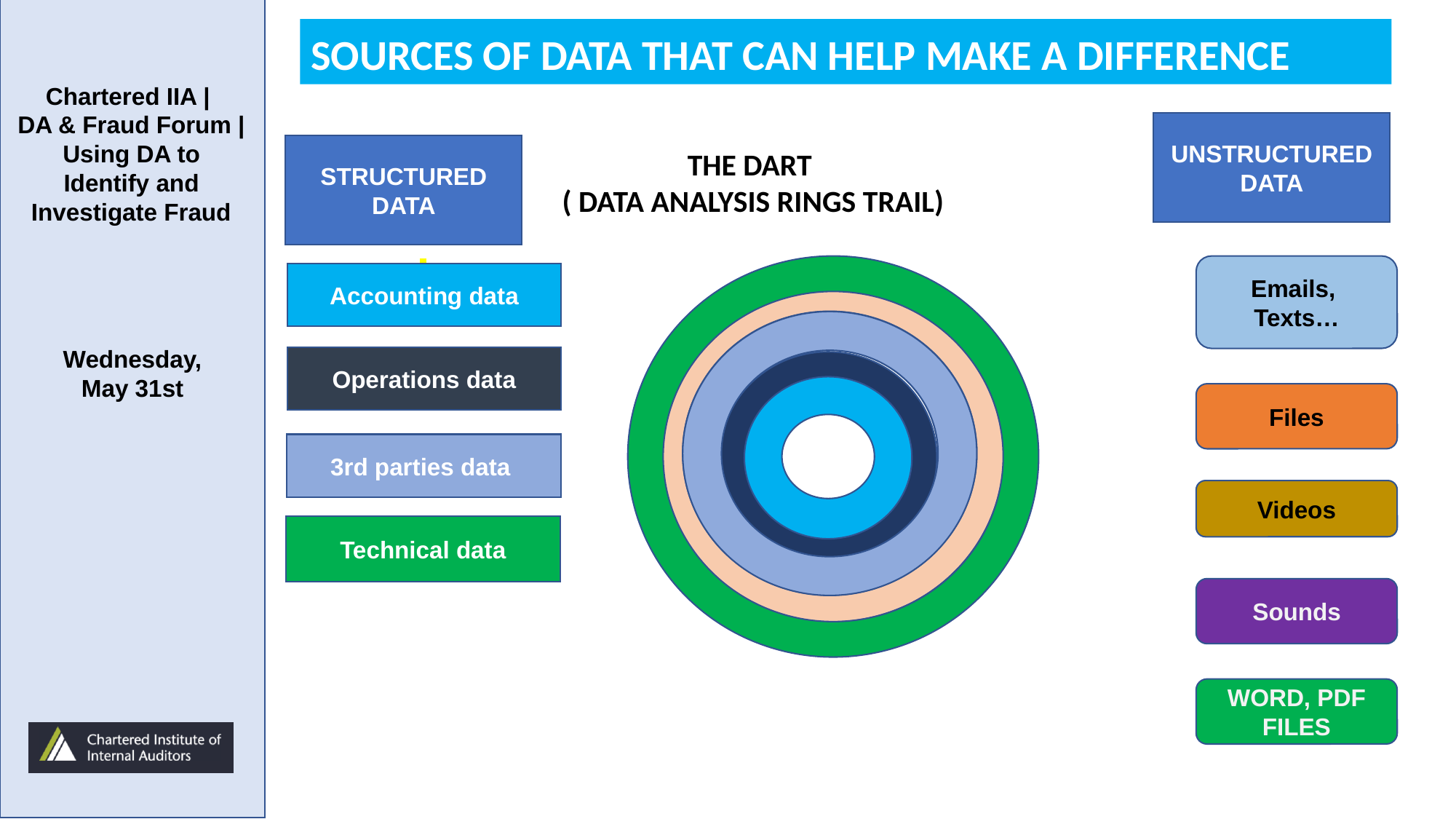

SOURCES OF DATA THAT CAN HELP MAKE A DIFFERENCE
UNSTRUCTURED DATA
STRUCTURED DATA
THE DART
( DATA ANALYSIS RINGS TRAIL)

Emails,
Texts…
Accounting data

Operations data

Files
3rd parties data
3rd parties data
Videos
Technical data
Sounds
WORD, PDF FILES